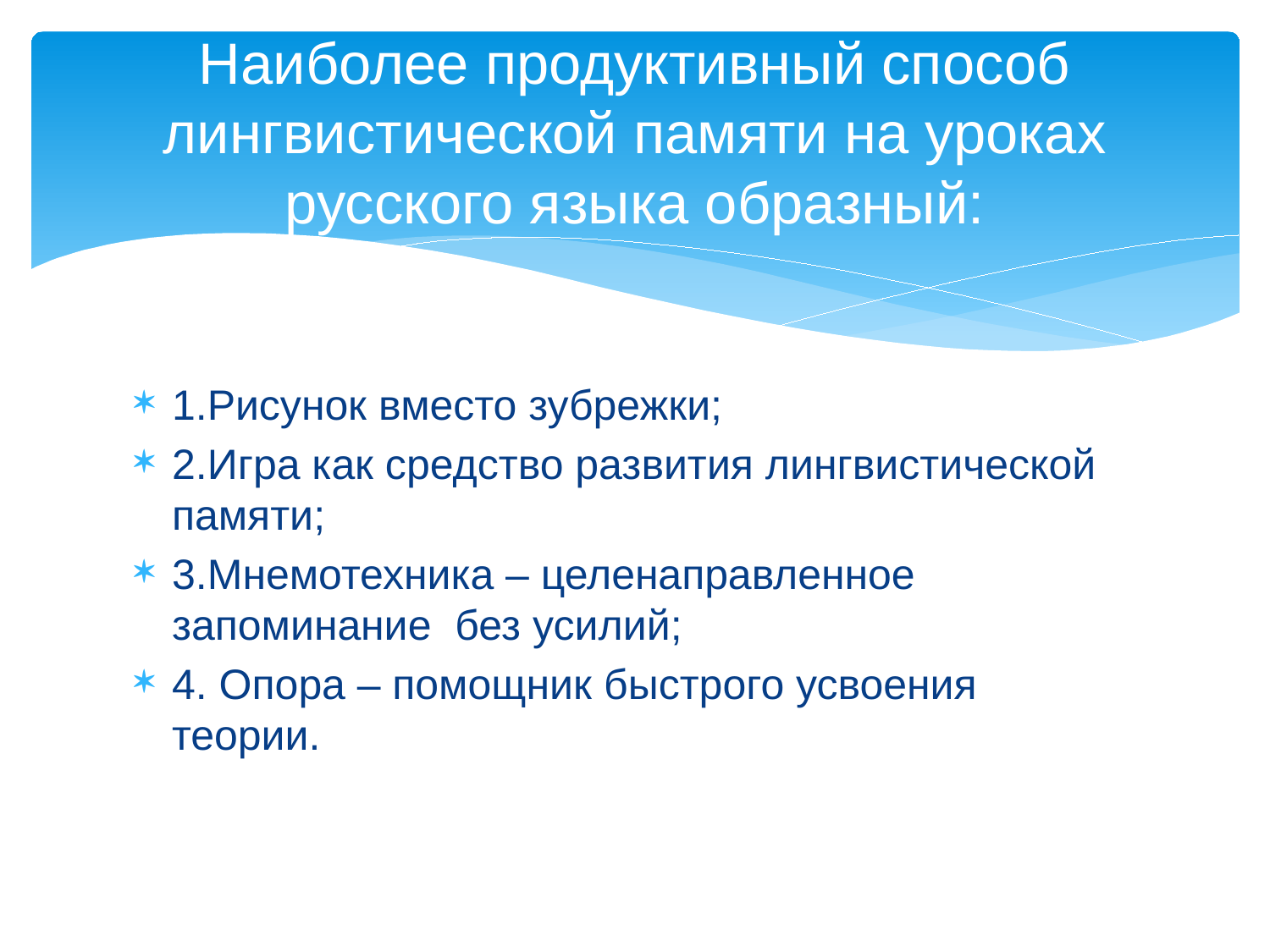

Наиболее продуктивный способ лингвистической памяти на уроках русского языка образный:
1.Рисунок вместо зубрежки;
2.Игра как средство развития лингвистической памяти;
3.Мнемотехника – целенаправленное запоминание  без усилий;
4. Опора – помощник быстрого усвоения теории.